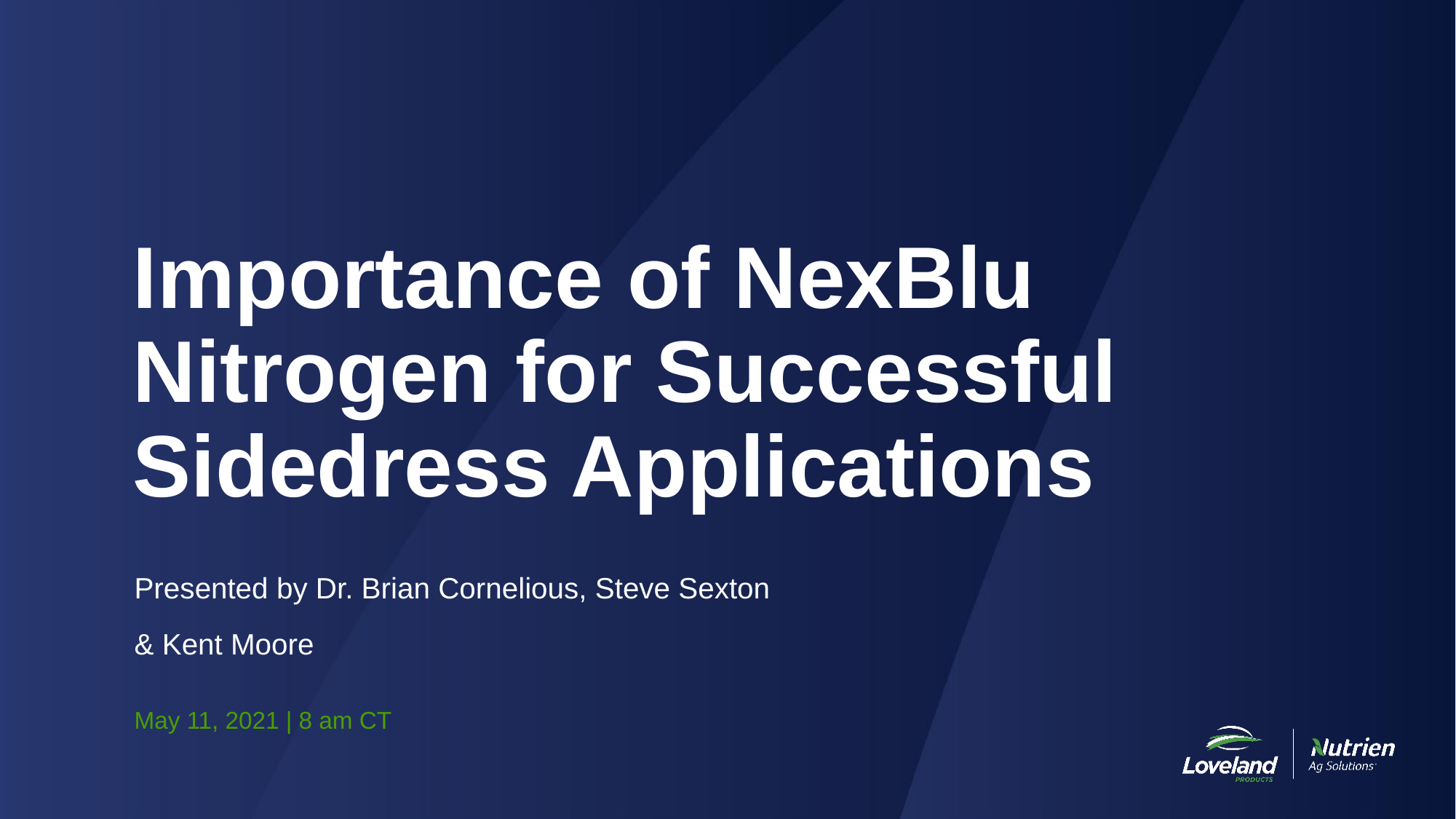

# Importance of NexBlu Nitrogen for Successful Sidedress Applications
Presented by Dr. Brian Cornelious, Steve Sexton
& Kent Moore
May 11, 2021 | 8 am CT